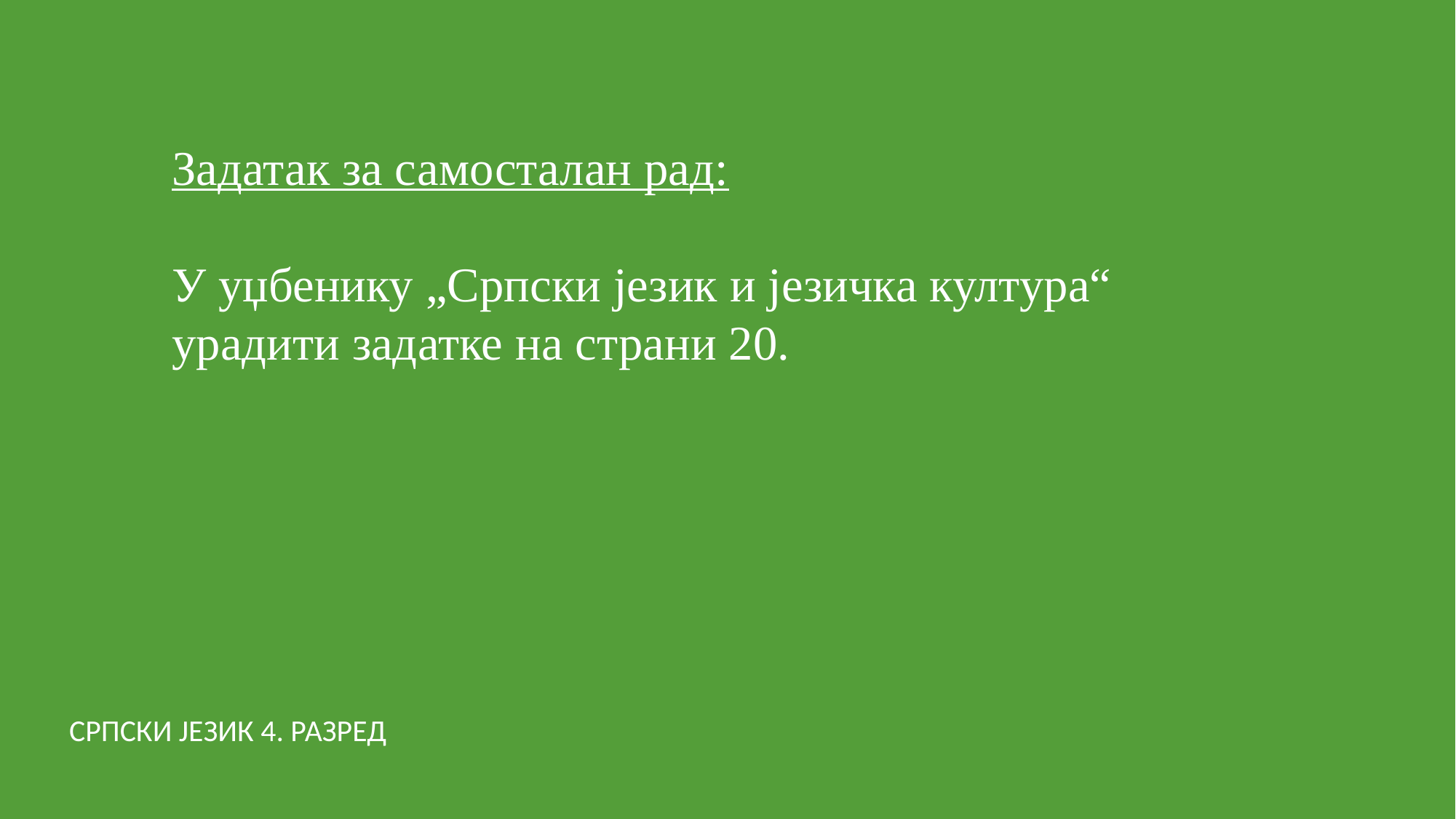

Задатак за самосталан рад:

У уџбенику „Српски језик и језичка култура“ урадити задатке на страни 20.
СРПСКИ ЈЕЗИК 4. РАЗРЕД